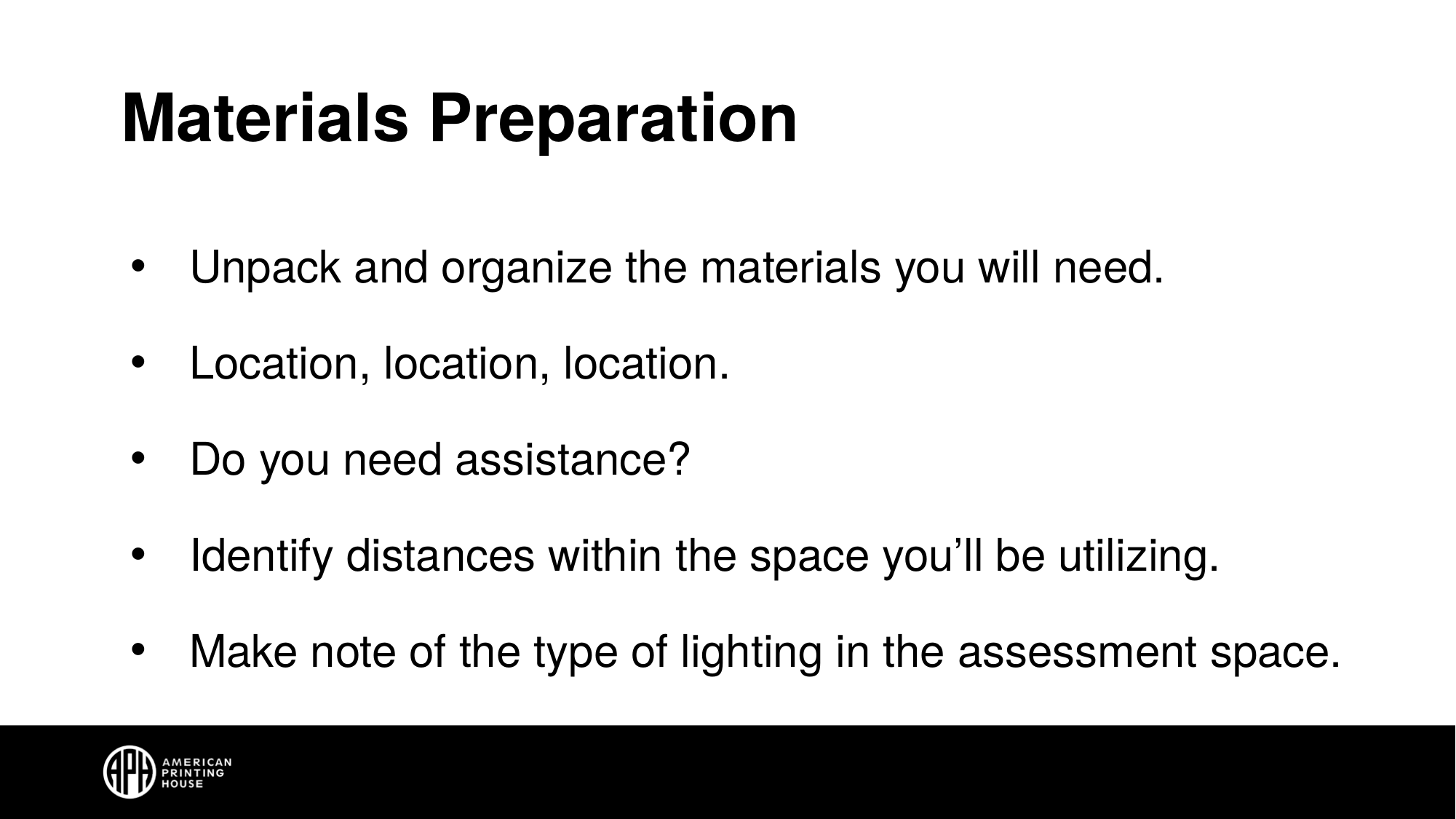

# Materials Preparation
Unpack and organize the materials you will need.
Location, location, location.
Do you need assistance?
Identify distances within the space you’ll be utilizing.
Make note of the type of lighting in the assessment space.